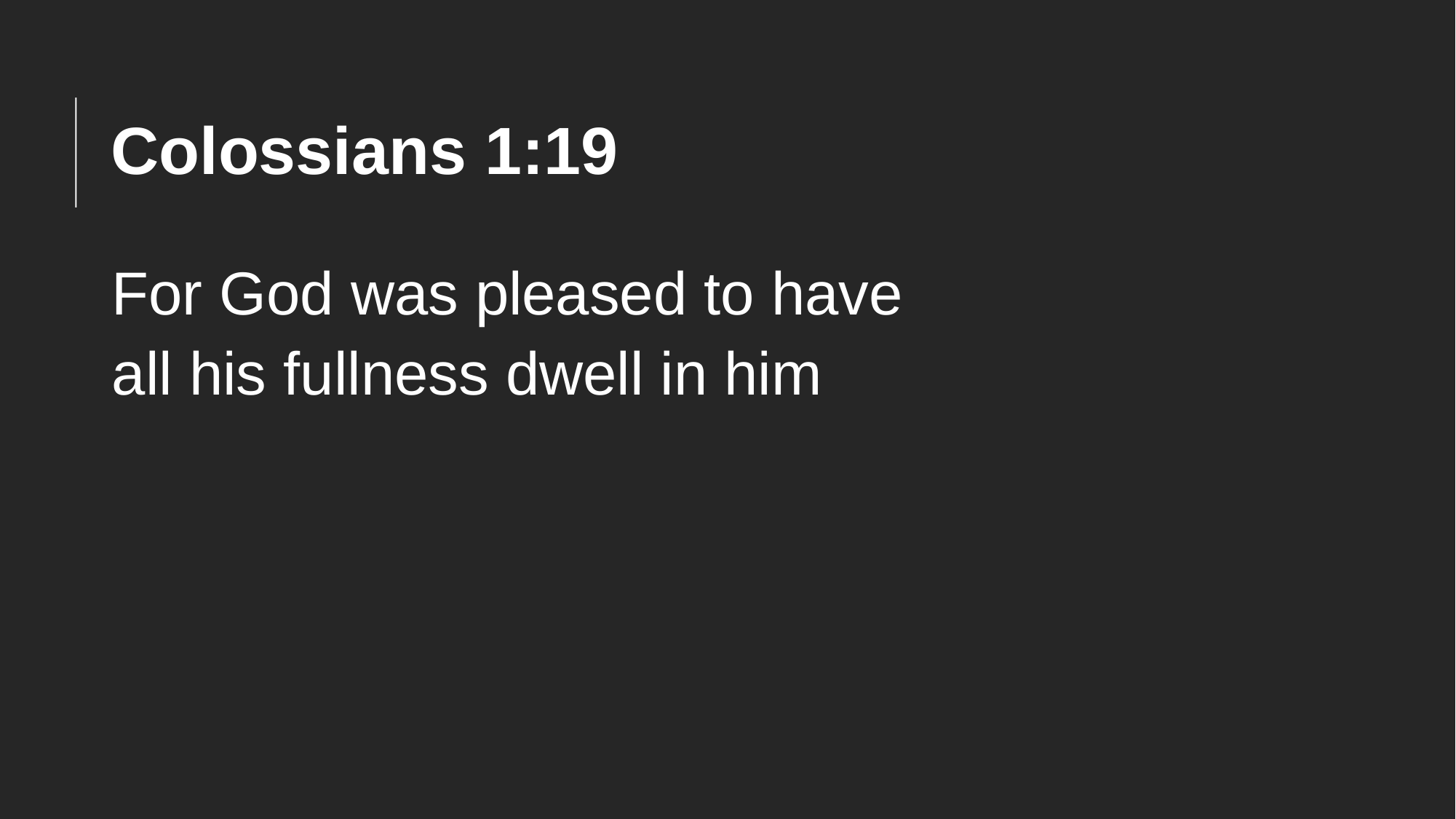

# Colossians 1:19
For God was pleased to have
all his fullness dwell in him